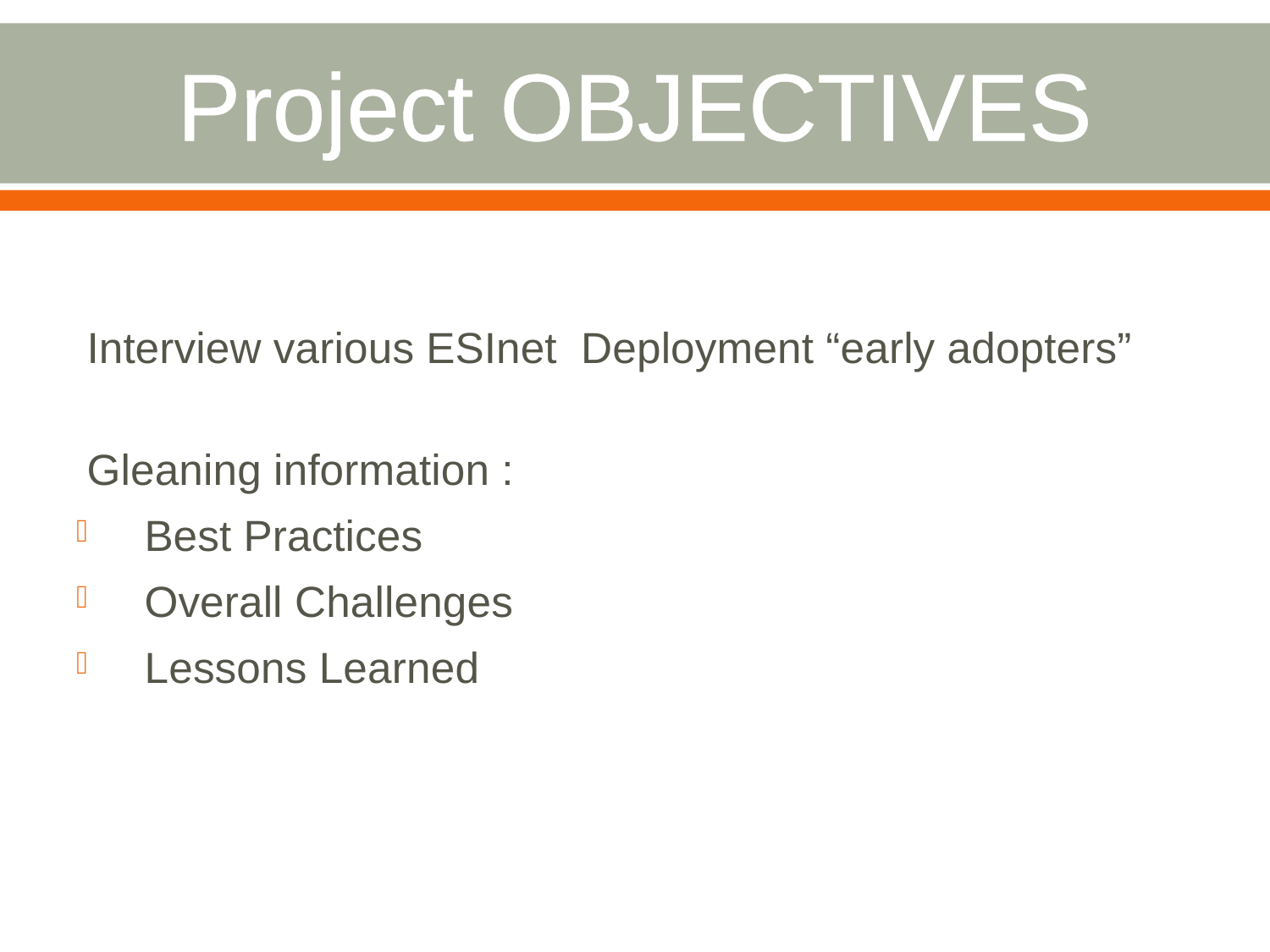

# Project OBJECTIVES
Interview various ESInet  Deployment “early adopters”

Gleaning information :
Best Practices
Overall Challenges
Lessons Learned